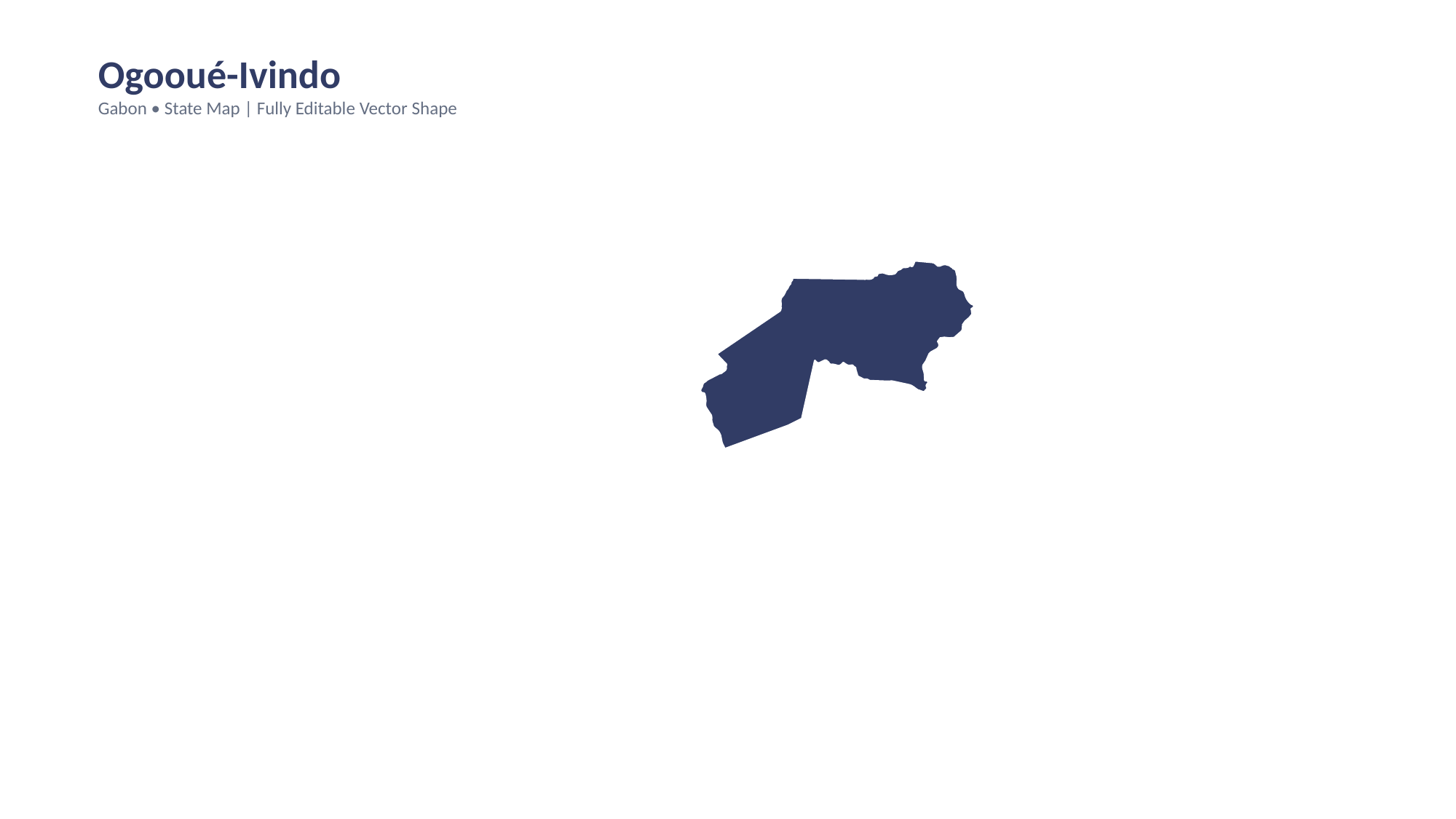

Ogooué-Ivindo
Gabon • State Map | Fully Editable Vector Shape